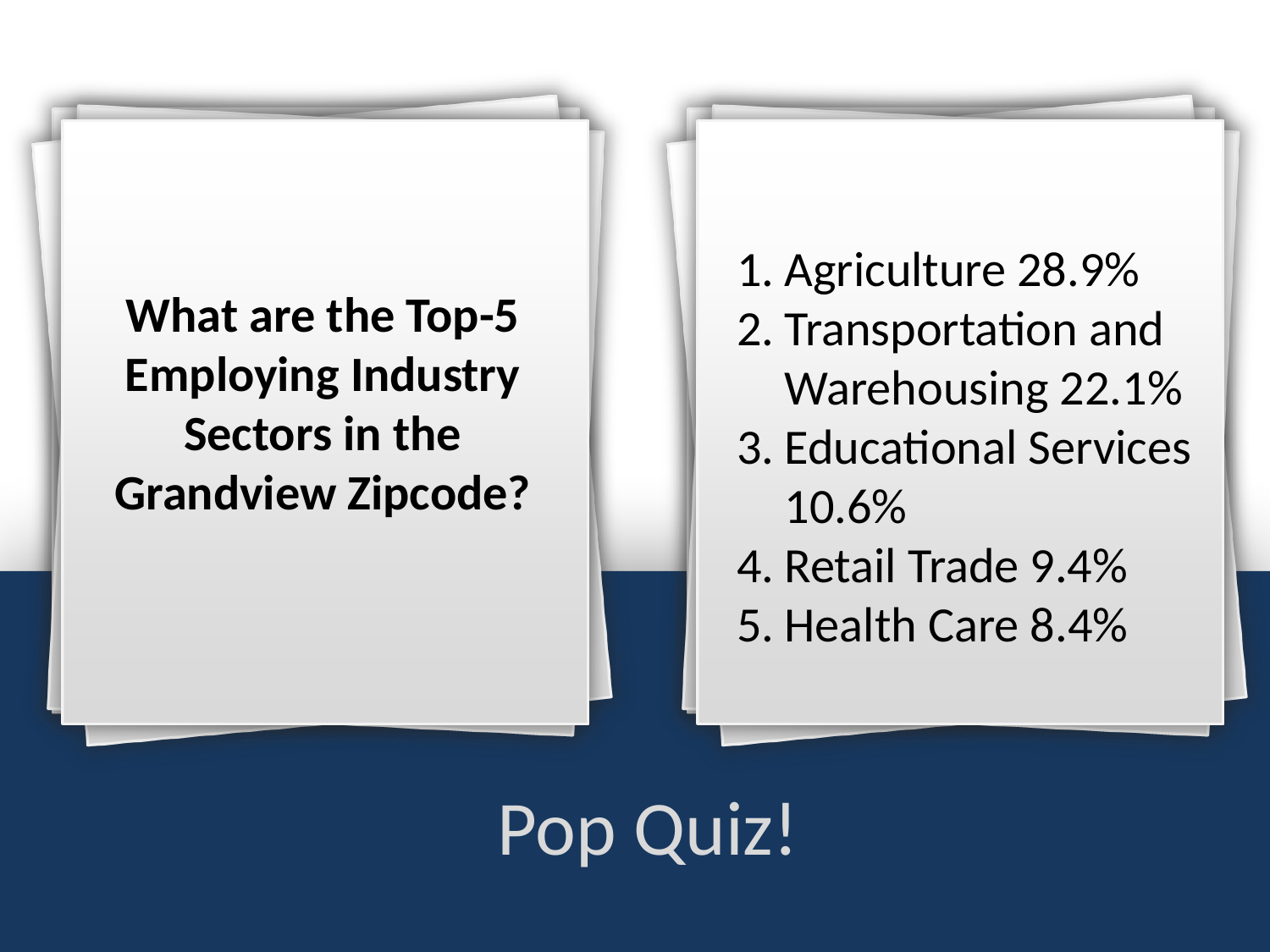

Agriculture 28.9%
Transportation and Warehousing 22.1%
Educational Services 10.6%
Retail Trade 9.4%
Health Care 8.4%
What are the Top-5 Employing Industry Sectors in the Grandview Zipcode?
Pop Quiz!